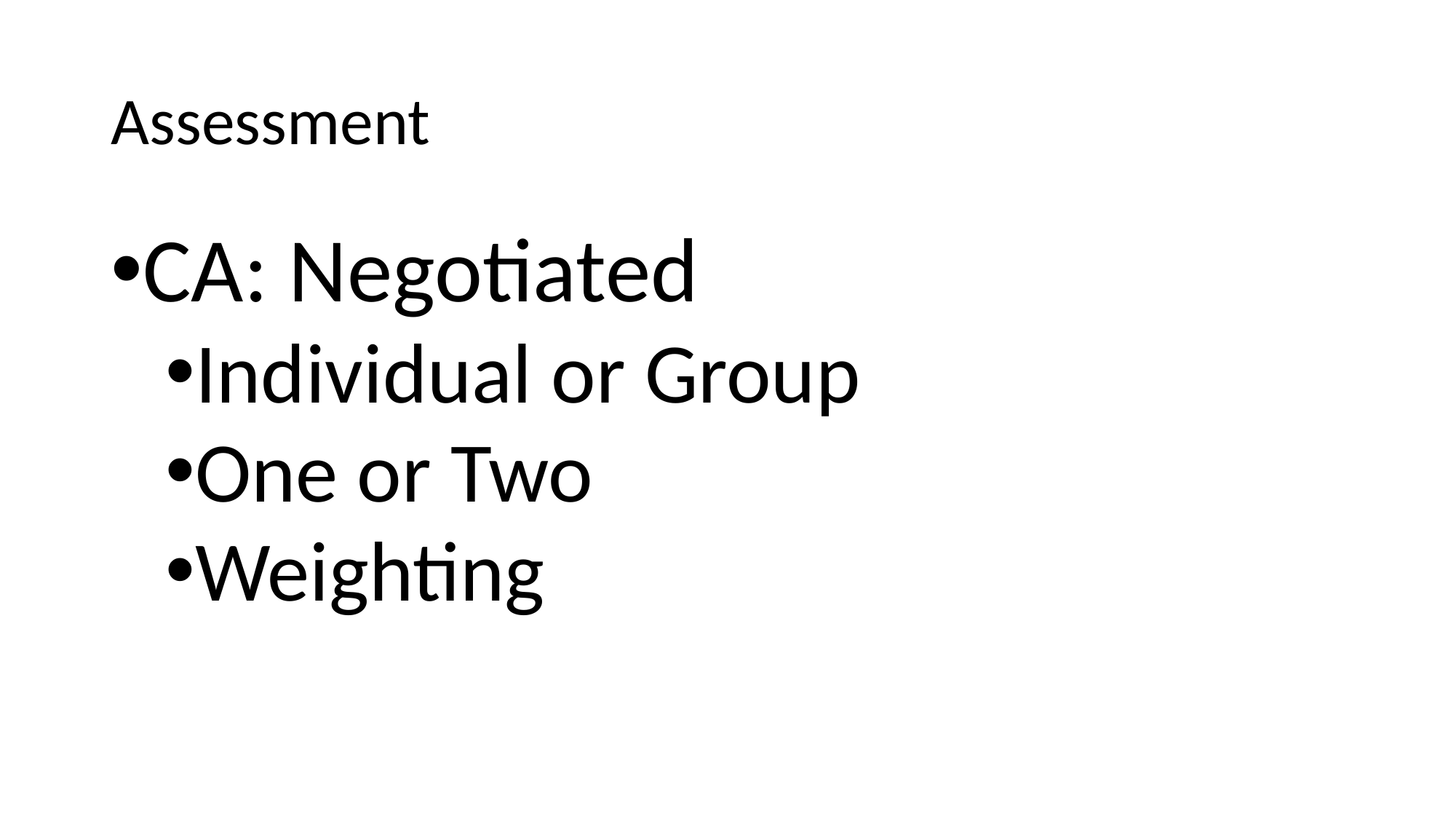

# Assessment
CA: Negotiated
Individual or Group
One or Two
Weighting